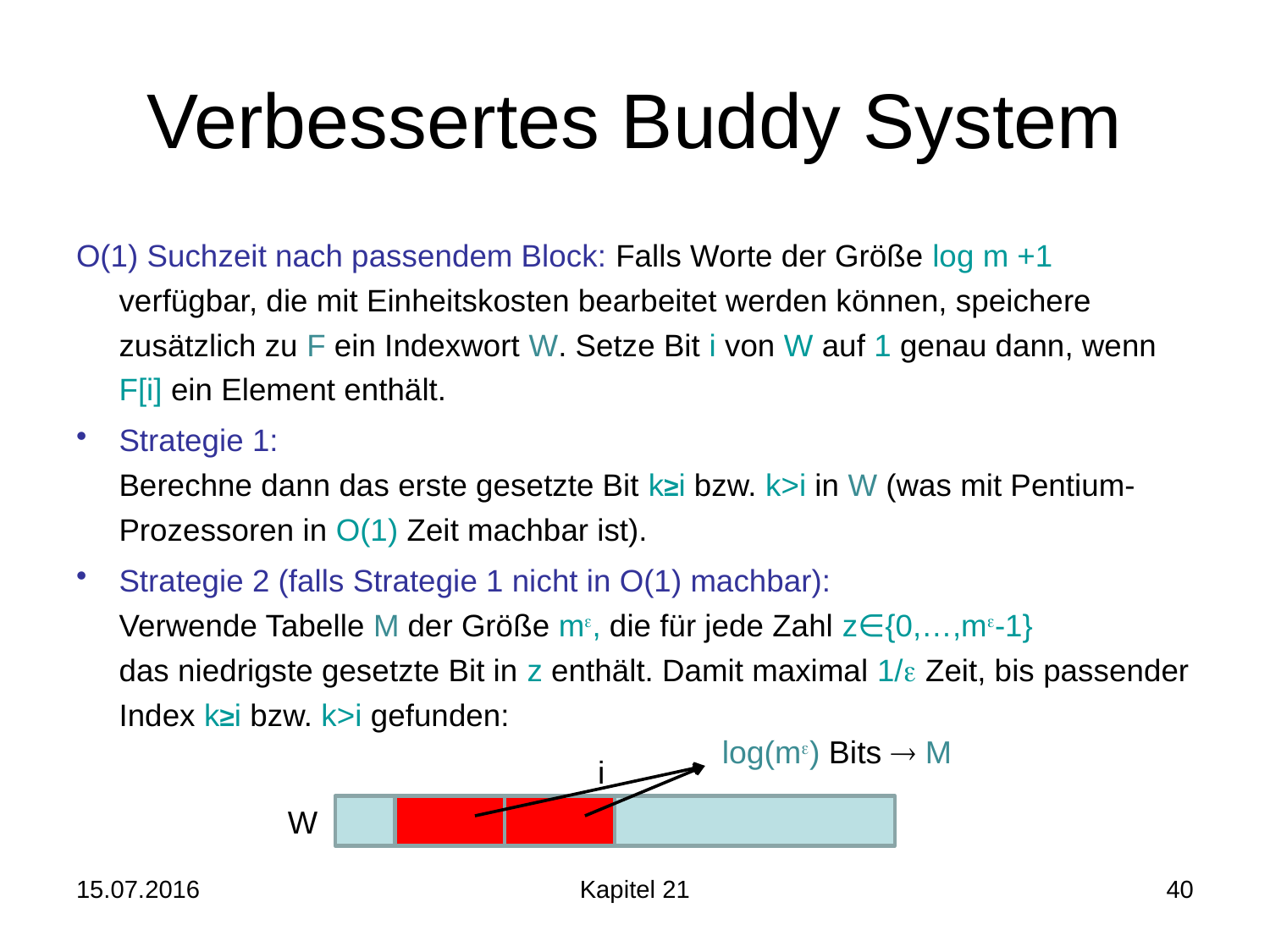

# Verbessertes Buddy System
O(1) Suchzeit nach passendem Block: Falls Worte der Größe log m +1 verfügbar, die mit Einheitskosten bearbeitet werden können, speichere zusätzlich zu F ein Indexwort W. Setze Bit i von W auf 1 genau dann, wenn F[i] ein Element enthält.
Strategie 1:
Berechne dann das erste gesetzte Bit k≥i bzw. k>i in W (was mit Pentium-Prozessoren in O(1) Zeit machbar ist).
Strategie 2 (falls Strategie 1 nicht in O(1) machbar):
Verwende Tabelle M der Größe mε, die für jede Zahl z∈{0,…,mε-1}
das niedrigste gesetzte Bit in z enthält. Damit maximal 1/ε Zeit, bis passender Index k≥i bzw. k>i gefunden:

log(mε) Bits → M
i
W

15.07.2016
Kapitel 21
40